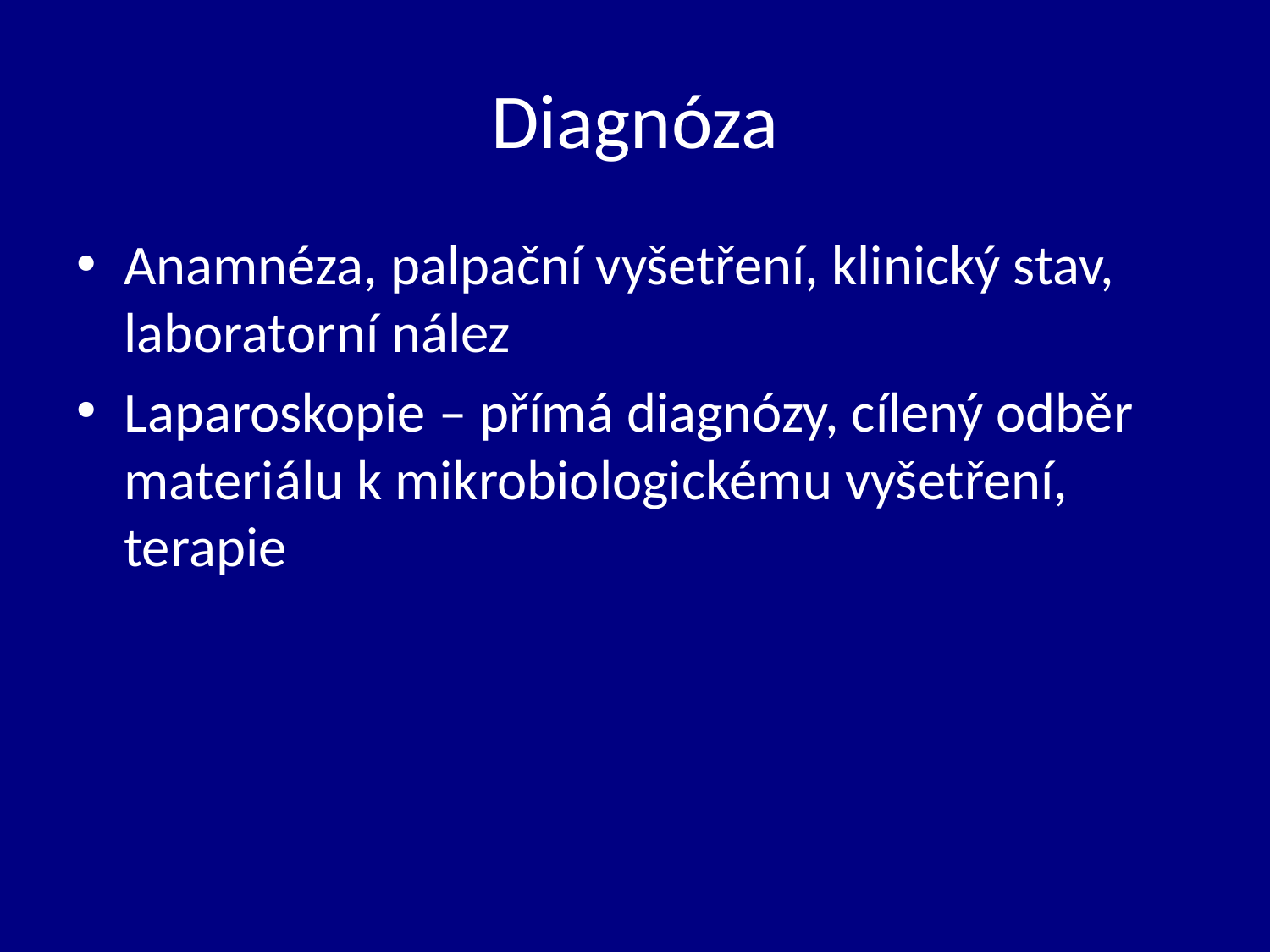

# Diagnóza
Anamnéza, palpační vyšetření, klinický stav, laboratorní nález
Laparoskopie – přímá diagnózy, cílený odběr materiálu k mikrobiologickému vyšetření, terapie